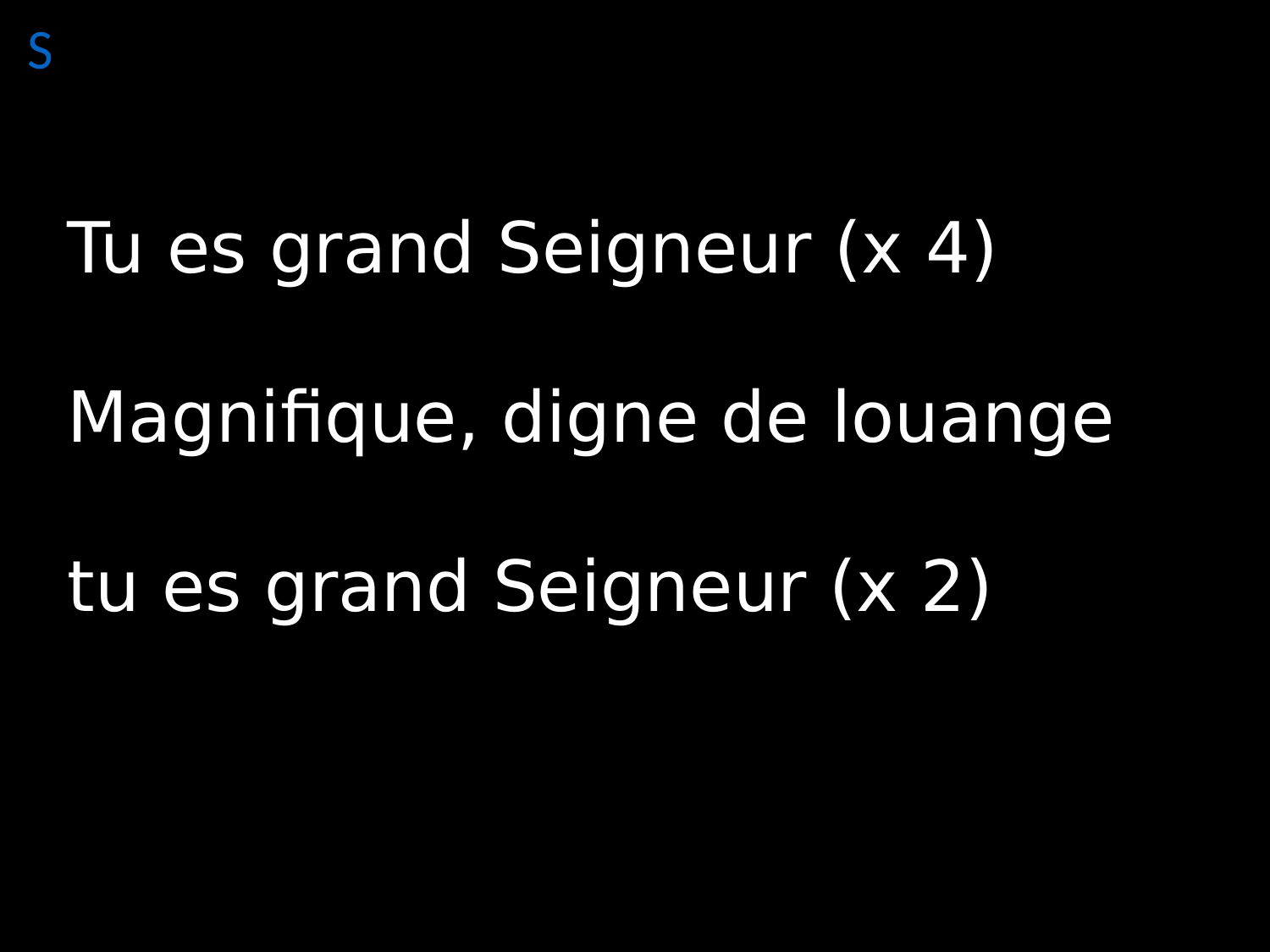

S
Tu es grand Seigneur (x 4)

Magnifique, digne de louange

tu es grand Seigneur (x 2)